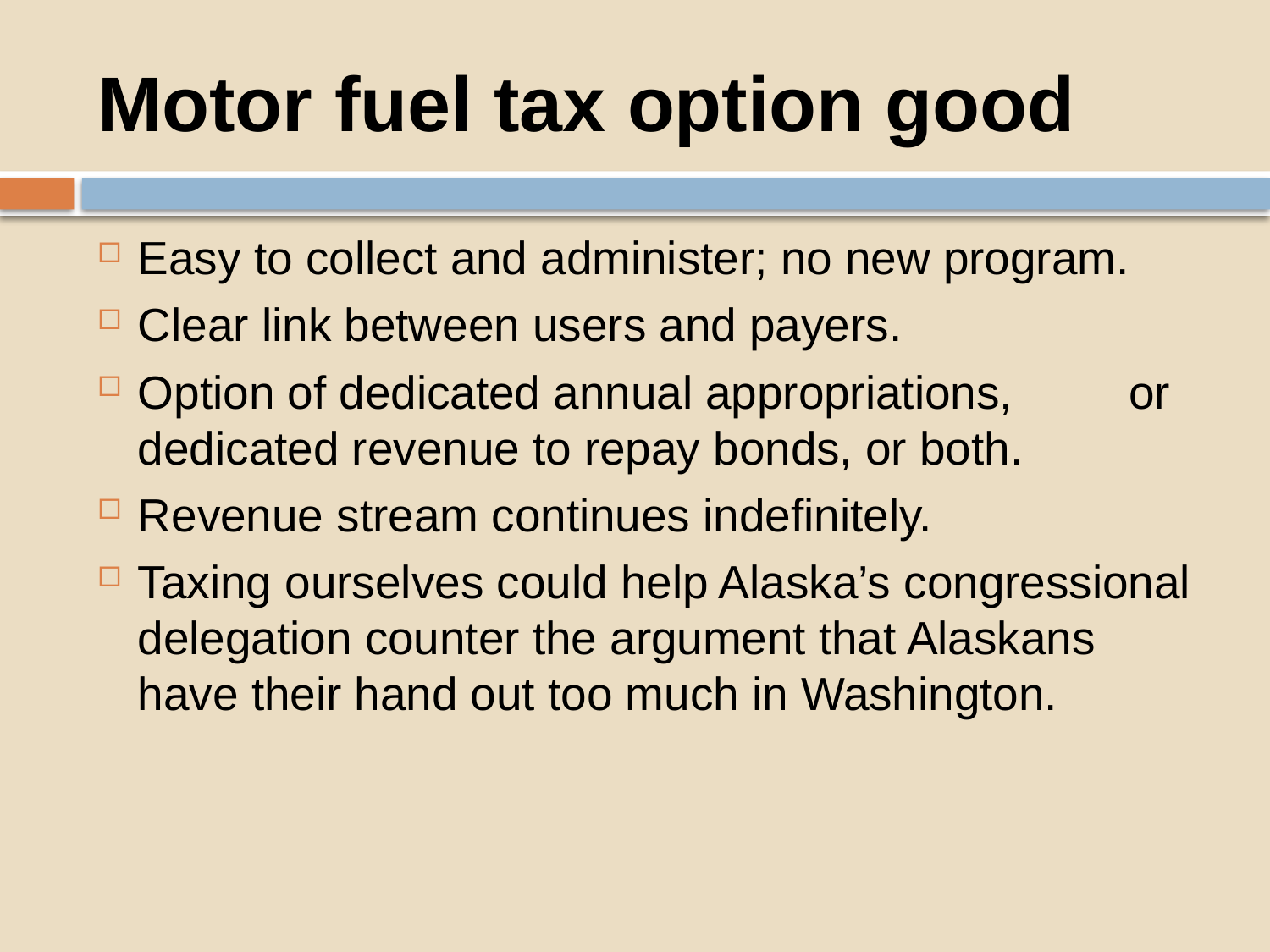

# Motor fuel tax option good
Easy to collect and administer; no new program.
Clear link between users and payers.
Option of dedicated annual appropriations,         or dedicated revenue to repay bonds, or both.
Revenue stream continues indefinitely.
Taxing ourselves could help Alaska’s congressional delegation counter the argument that Alaskans have their hand out too much in Washington.